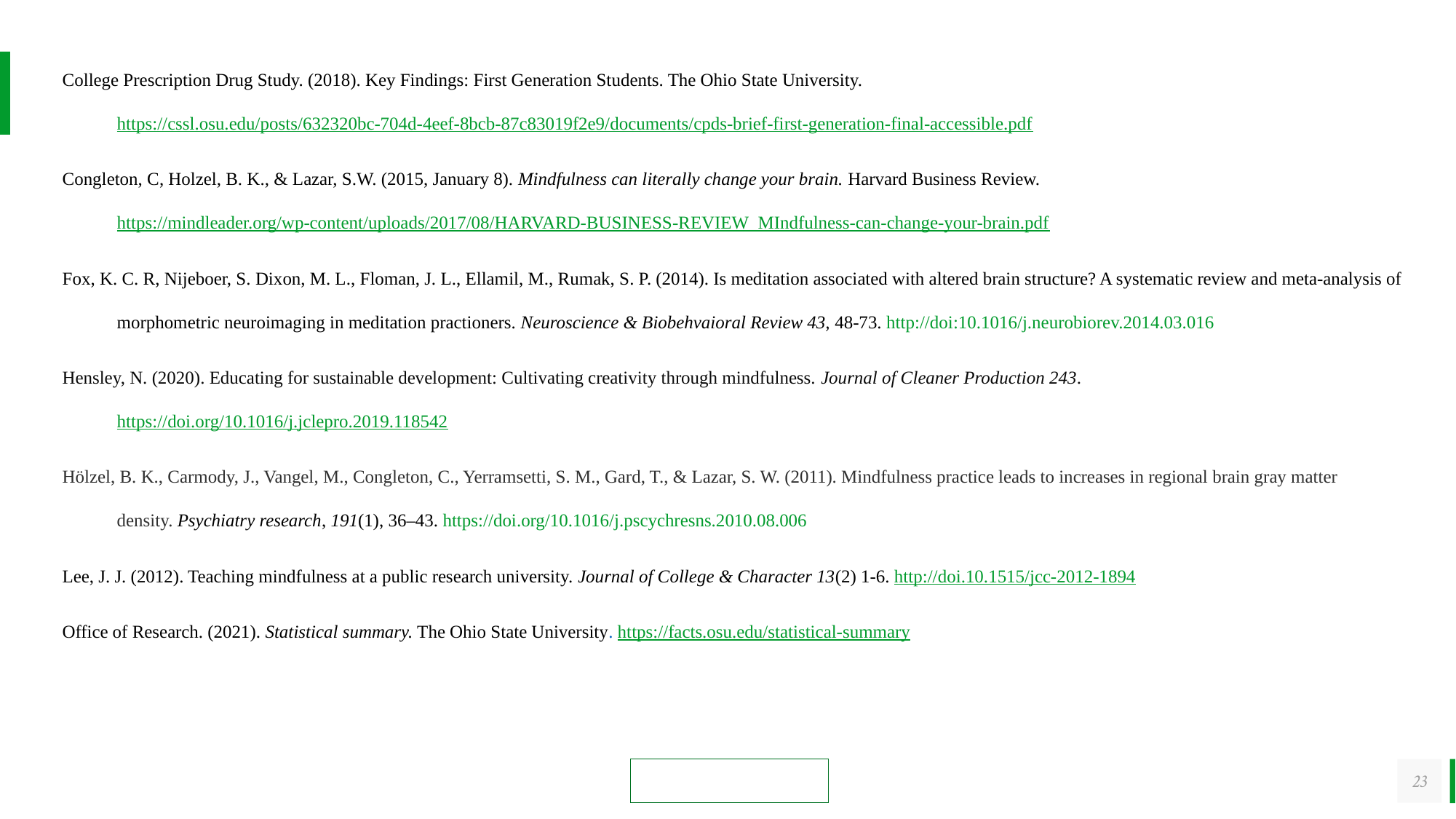

College Prescription Drug Study. (2018). Key Findings: First Generation Students. The Ohio State University. https://cssl.osu.edu/posts/632320bc-704d-4eef-8bcb-87c83019f2e9/documents/cpds-brief-first-generation-final-accessible.pdf
Congleton, C, Holzel, B. K., & Lazar, S.W. (2015, January 8). Mindfulness can literally change your brain. Harvard Business Review. https://mindleader.org/wp-content/uploads/2017/08/HARVARD-BUSINESS-REVIEW_MIndfulness-can-change-your-brain.pdf
Fox, K. C. R, Nijeboer, S. Dixon, M. L., Floman, J. L., Ellamil, M., Rumak, S. P. (2014). Is meditation associated with altered brain structure? A systematic review and meta-analysis of morphometric neuroimaging in meditation practioners. Neuroscience & Biobehvaioral Review 43, 48-73. http://doi:10.1016/j.neurobiorev.2014.03.016
Hensley, N. (2020). Educating for sustainable development: Cultivating creativity through mindfulness. Journal of Cleaner Production 243. https://doi.org/10.1016/j.jclepro.2019.118542
Hölzel, B. K., Carmody, J., Vangel, M., Congleton, C., Yerramsetti, S. M., Gard, T., & Lazar, S. W. (2011). Mindfulness practice leads to increases in regional brain gray matter density. Psychiatry research, 191(1), 36–43. https://doi.org/10.1016/j.pscychresns.2010.08.006
Lee, J. J. (2012). Teaching mindfulness at a public research university. Journal of College & Character 13(2) 1-6. http://doi.10.1515/jcc-2012-1894
Office of Research. (2021). Statistical summary. The Ohio State University. https://facts.osu.edu/statistical-summary

23